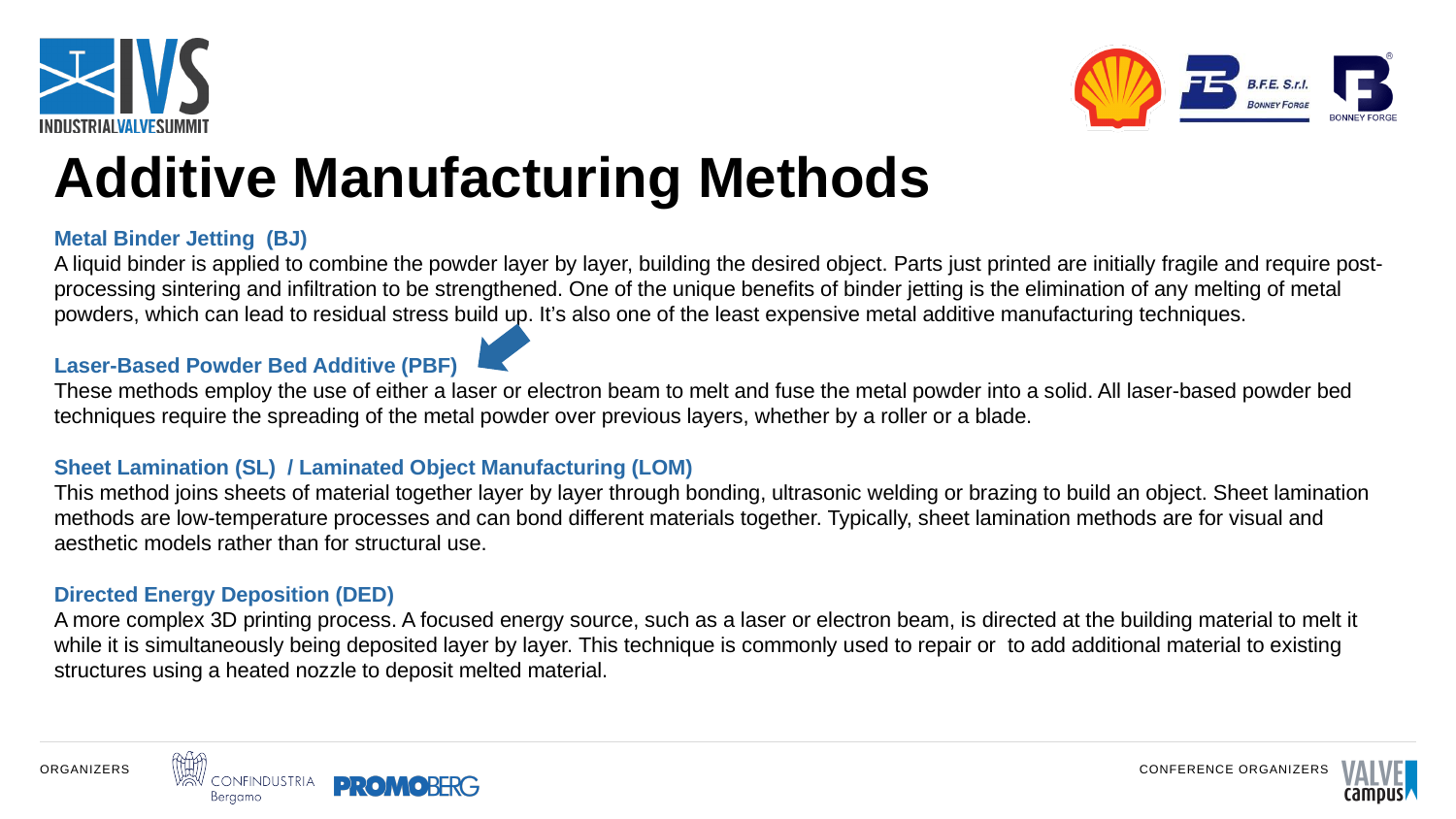

Additive Manufacturing Methods
Metal Binder Jetting  (BJ)
A liquid binder is applied to combine the powder layer by layer, building the desired object. Parts just printed are initially fragile and require post-processing sintering and infiltration to be strengthened. One of the unique benefits of binder jetting is the elimination of any melting of metal powders, which can lead to residual stress build up. It’s also one of the least expensive metal additive manufacturing techniques.

Laser-Based Powder Bed Additive (PBF)
These methods employ the use of either a laser or electron beam to melt and fuse the metal powder into a solid. All laser-based powder bed techniques require the spreading of the metal powder over previous layers, whether by a roller or a blade.

Sheet Lamination (SL)  / Laminated Object Manufacturing (LOM)
This method joins sheets of material together layer by layer through bonding, ultrasonic welding or brazing to build an object. Sheet lamination methods are low-temperature processes and can bond different materials together. Typically, sheet lamination methods are for visual and aesthetic models rather than for structural use.

Directed Energy Deposition (DED)
A more complex 3D printing process. A focused energy source, such as a laser or electron beam, is directed at the building material to melt it while it is simultaneously being deposited layer by layer. This technique is commonly used to repair or  to add additional material to existing structures using a heated nozzle to deposit melted material.